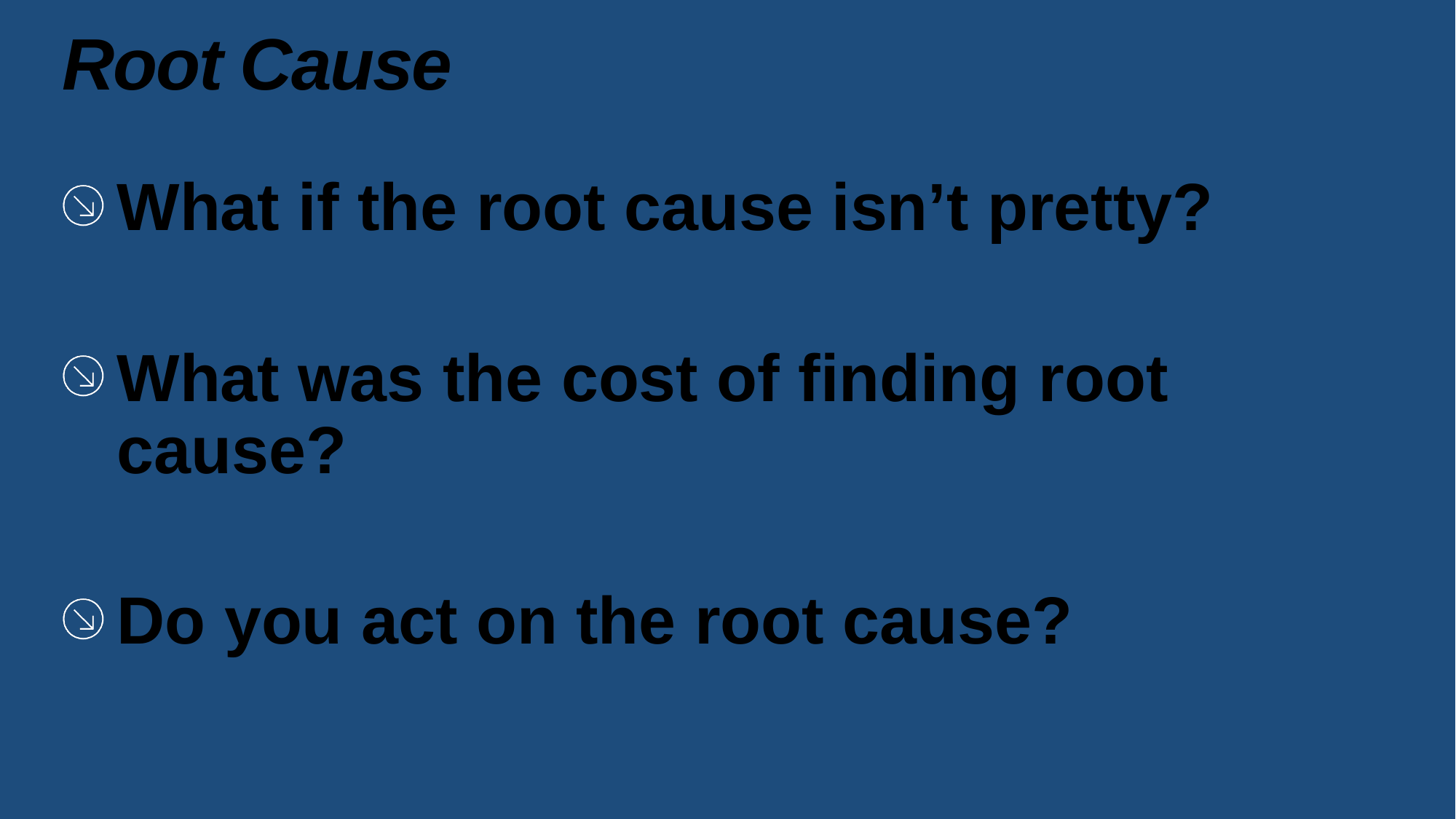

# Root Cause
What if the root cause isn’t pretty?

What was the cost of finding root cause?

Do you act on the root cause?